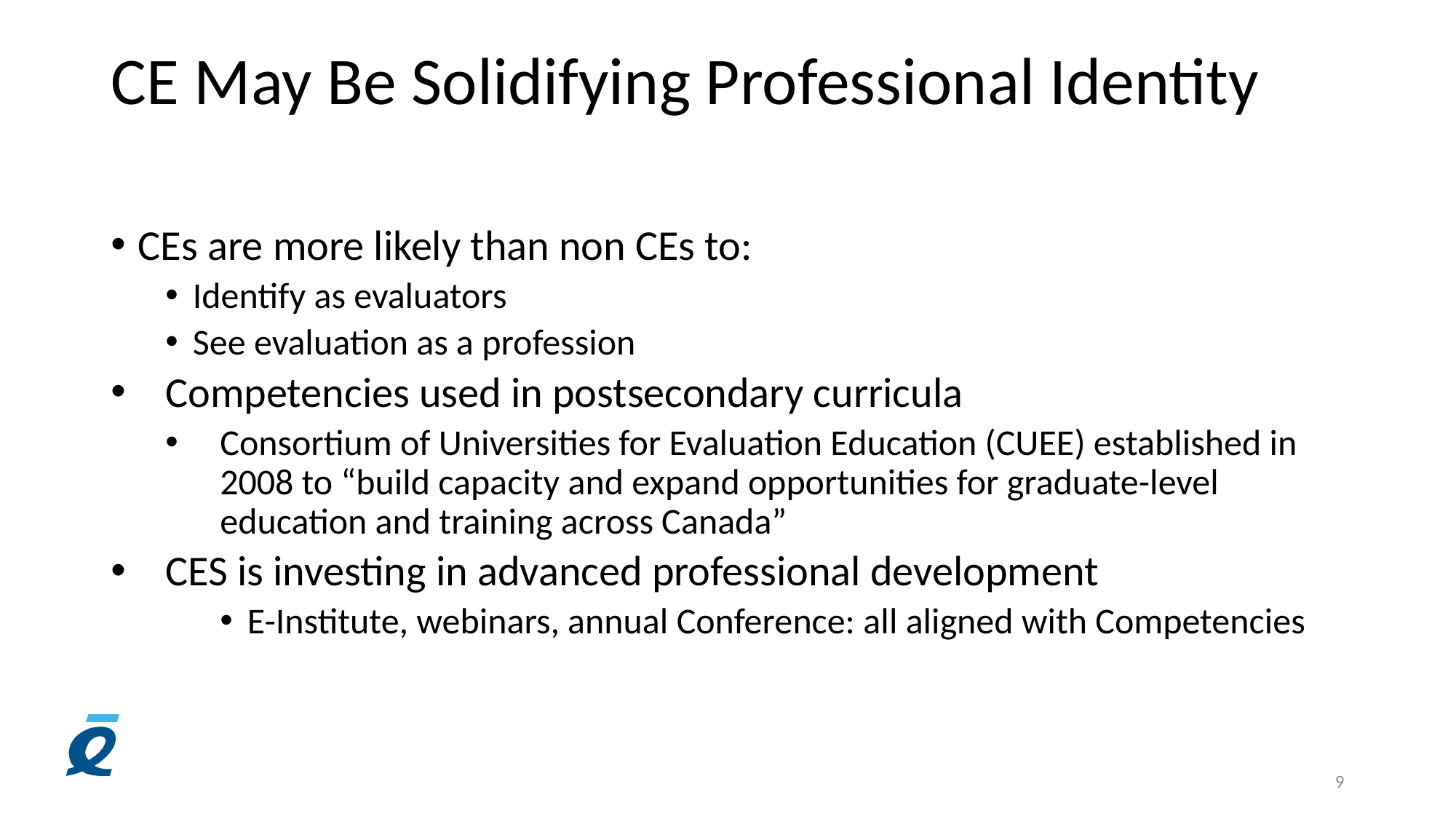

# CE May Be Solidifying Professional Identity
CEs are more likely than non CEs to:
Identify as evaluators
See evaluation as a profession
Competencies used in postsecondary curricula
Consortium of Universities for Evaluation Education (CUEE) established in 2008 to “build capacity and expand opportunities for graduate-level education and training across Canada”
CES is investing in advanced professional development
E-Institute, webinars, annual Conference: all aligned with Competencies

9